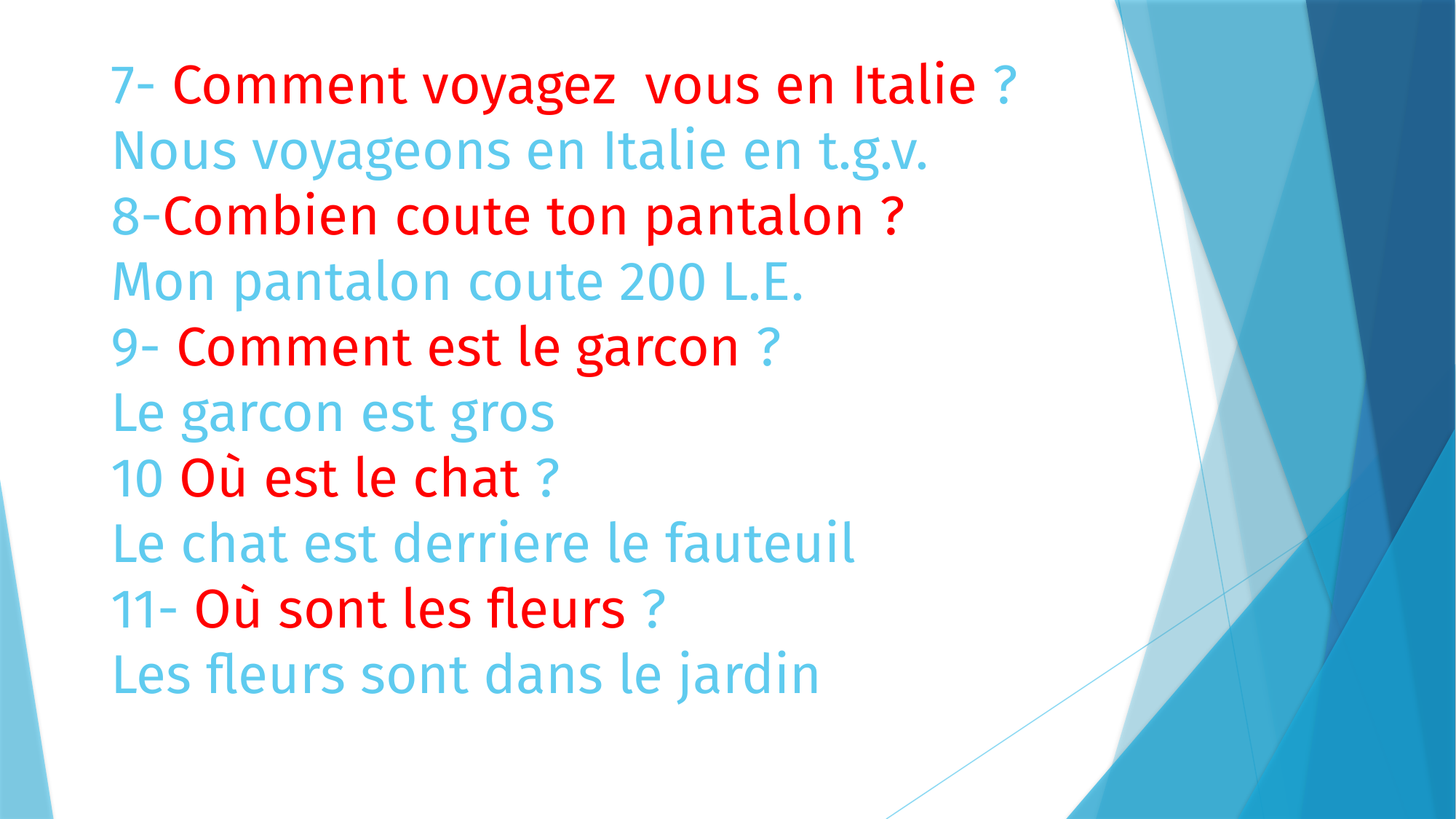

# 7- Comment voyagez  vous en Italie ? Nous voyageons en Italie en t.g.v. 8-Combien coute ton pantalon ? Mon pantalon coute 200 L.E. 9- Comment est le garcon ? Le garcon est gros 10 Où est le chat ? Le chat est derriere le fauteuil 11- Où sont les fleurs ? Les fleurs sont dans le jardin